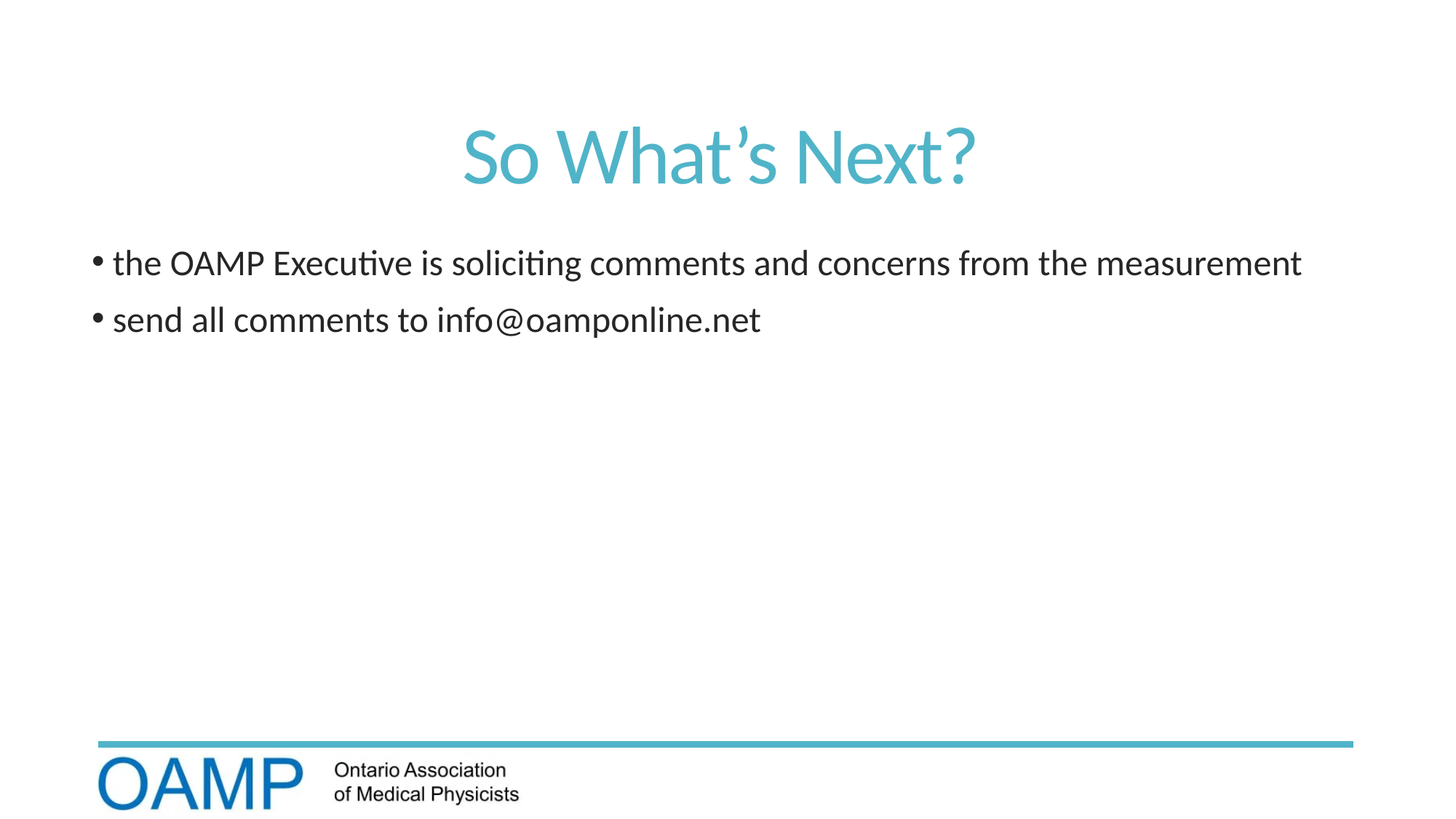

# So What’s Next?
 the OAMP Executive is soliciting comments and concerns from the measurement
 send all comments to info@oamponline.net